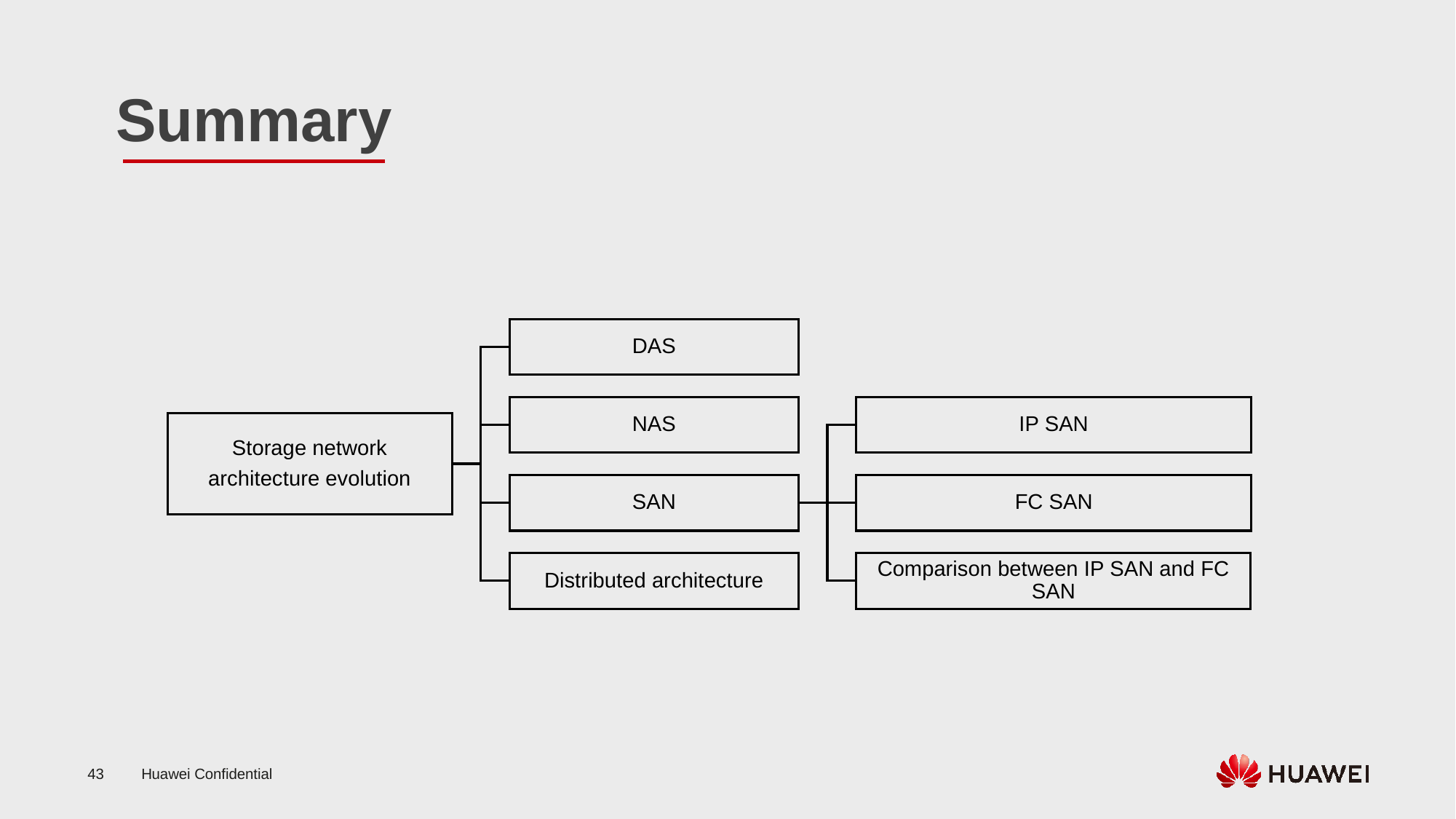

Storage network
architecture evolution
DAS
NAS
SAN
IP SAN
FC SAN
Comparison between IP SAN and FC SAN
Distributed architecture